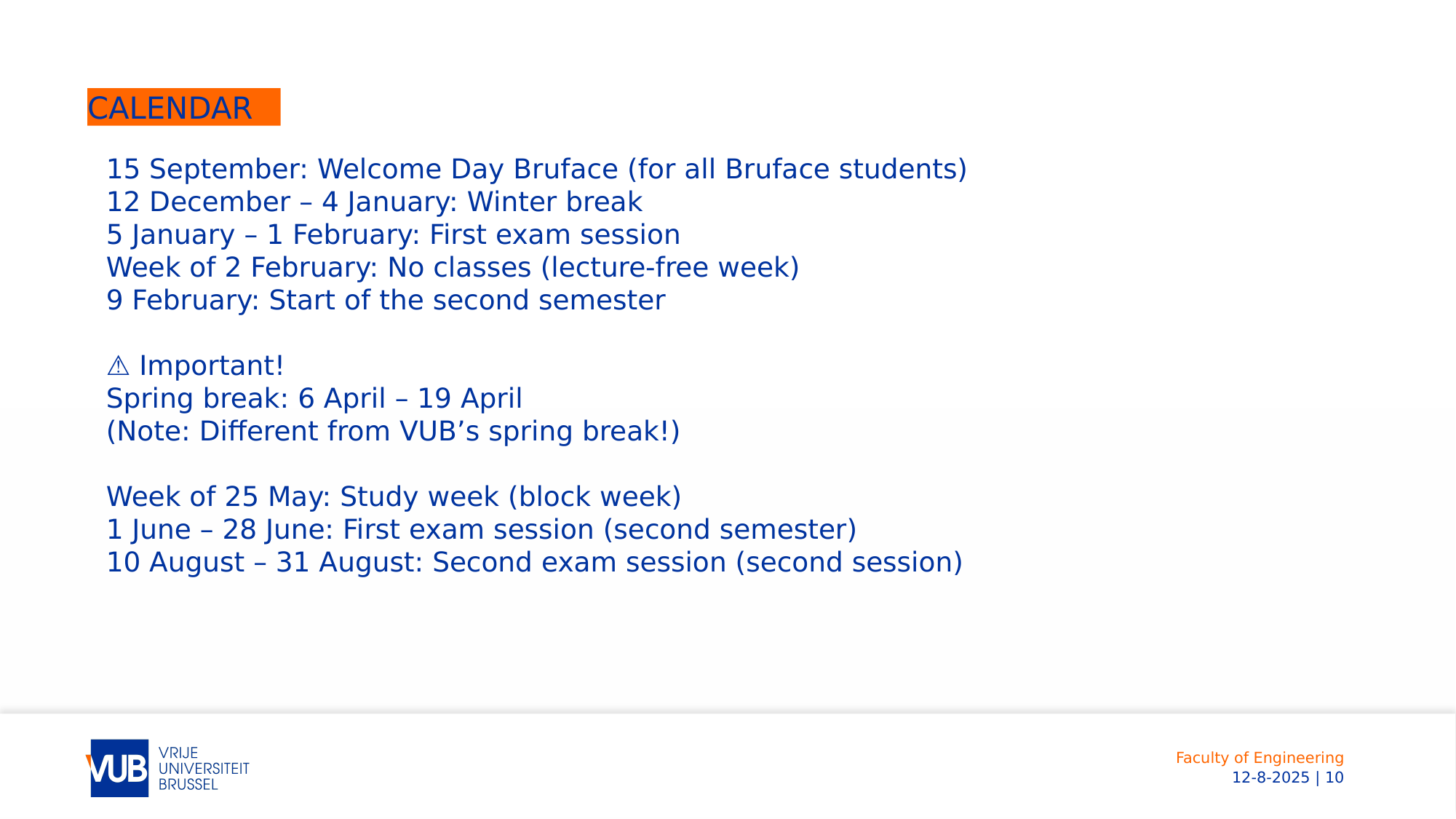

# Calendar
15 September: Welcome Day Bruface (for all Bruface students)
12 December – 4 January: Winter break
5 January – 1 February: First exam session
Week of 2 February: No classes (lecture-free week)
9 February: Start of the second semester

⚠️ Important!
Spring break: 6 April – 19 April
(Note: Different from VUB’s spring break!)

Week of 25 May: Study week (block week)
1 June – 28 June: First exam session (second semester)
10 August – 31 August: Second exam session (second session)

Faculty of Engineering
 12-8-2025 | 10